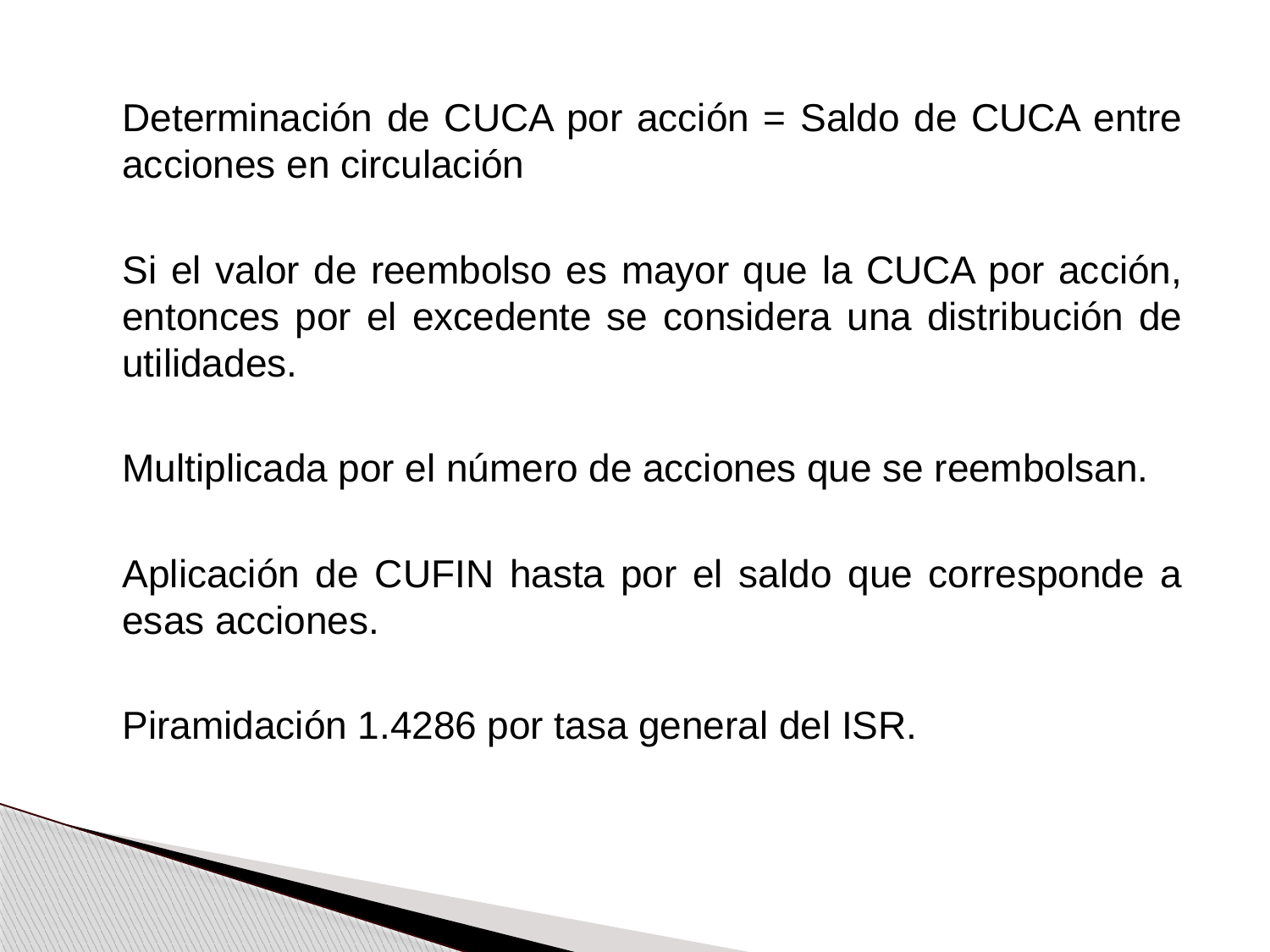

Determinación de CUCA por acción = Saldo de CUCA entre acciones en circulación

	Si el valor de reembolso es mayor que la CUCA por acción, entonces por el excedente se considera una distribución de utilidades.

	Multiplicada por el número de acciones que se reembolsan.

	Aplicación de CUFIN hasta por el saldo que corresponde a esas acciones.

	Piramidación 1.4286 por tasa general del ISR.